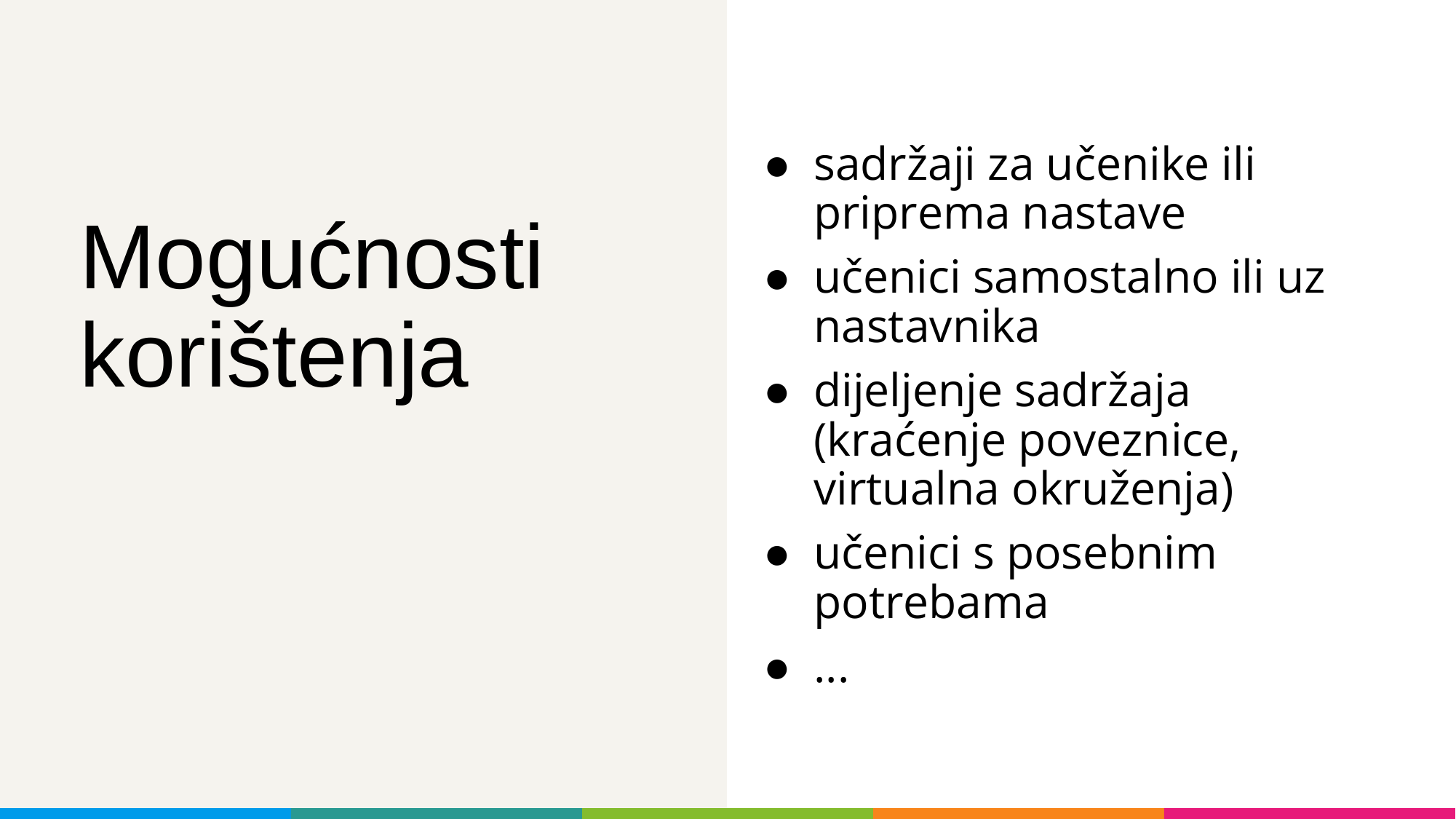

sadržaji za učenike ili priprema nastave
učenici samostalno ili uz nastavnika
dijeljenje sadržaja (kraćenje poveznice, virtualna okruženja)
učenici s posebnim potrebama
...
# Mogućnosti korištenja